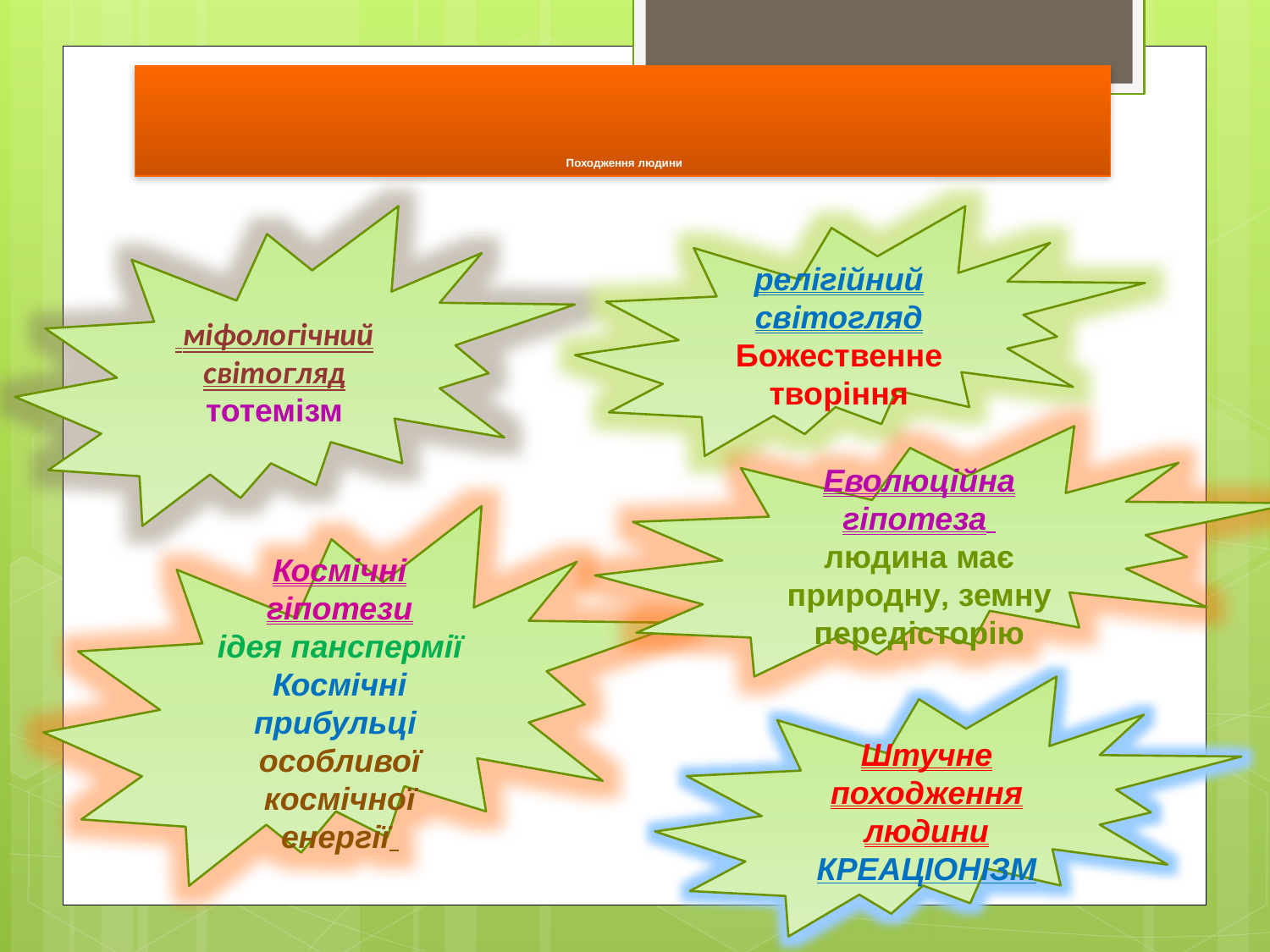

# Походження людини

 міфологічний світогляд
тотемізм
релігійний світогляд
Божественне творіння
Еволюційна гіпотеза
людина має природну, земну передісторію
Космічні гіпотези
ідея панспермії
Космічні прибульці
особливої космічної енергії
Штучне походження людини
КРЕАЦІОНІЗМ